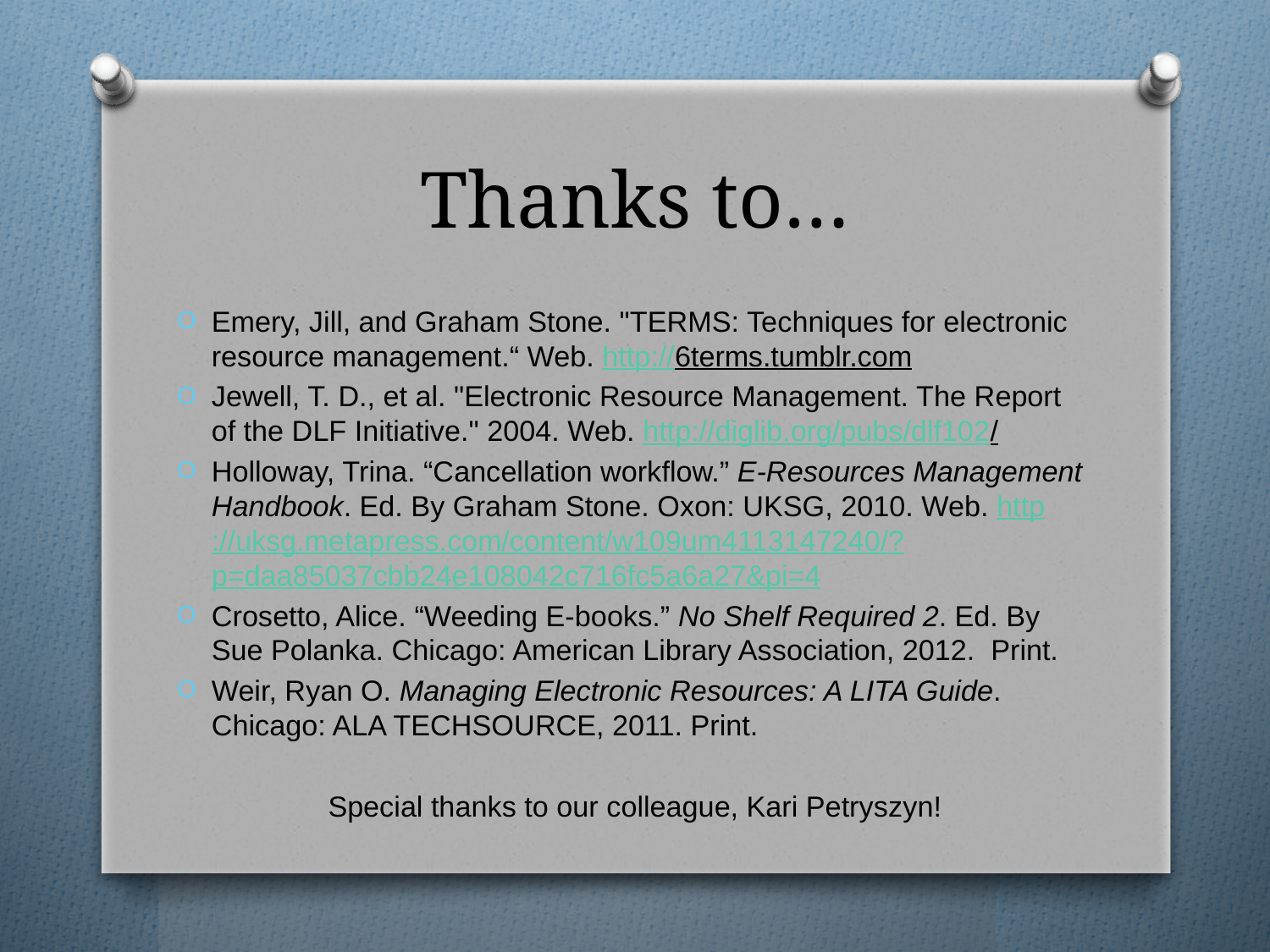

# Thanks to…

Emery, Jill, and Graham Stone. "TERMS: Techniques for electronic resource management.“ Web. http://6terms.tumblr.com
Jewell, T. D., et al. "Electronic Resource Management. The Report of the DLF Initiative." 2004. Web. http://diglib.org/pubs/dlf102/
Holloway, Trina. “Cancellation workflow.” E-Resources Management Handbook. Ed. By Graham Stone. Oxon: UKSG, 2010. Web. http://uksg.metapress.com/content/w109um4113147240/?p=daa85037cbb24e108042c716fc5a6a27&pi=4
Crosetto, Alice. “Weeding E-books.” No Shelf Required 2. Ed. By Sue Polanka. Chicago: American Library Association, 2012.  Print.
Weir, Ryan O. Managing Electronic Resources: A LITA Guide. Chicago: ALA TECHSOURCE, 2011. Print.

Special thanks to our colleague, Kari Petryszyn!